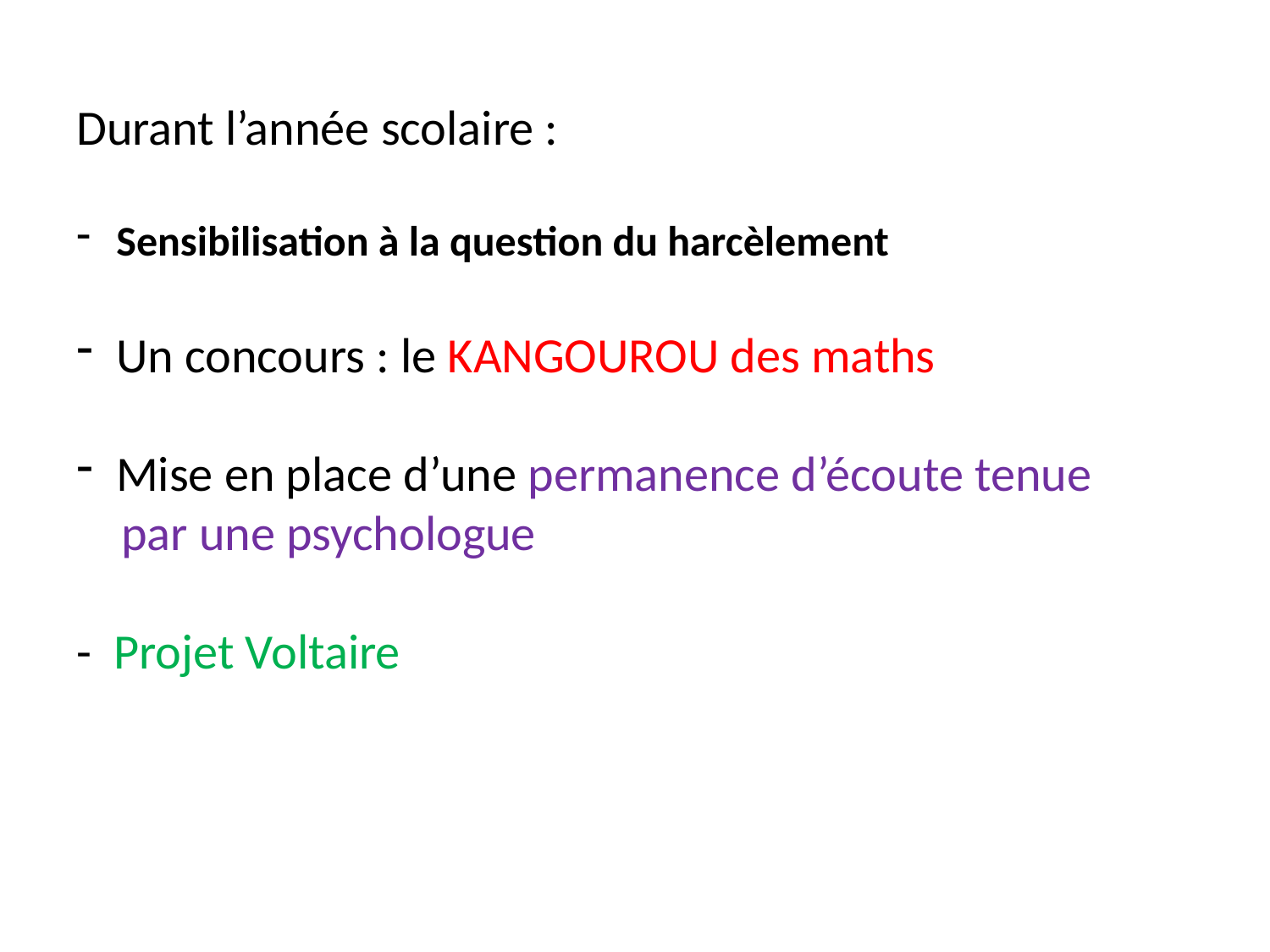

Durant l’année scolaire :

Sensibilisation à la question du harcèlement

Un concours : le KANGOUROU des maths

Mise en place d’une permanence d’écoute tenue
    par une psychologue

-  Projet Voltaire